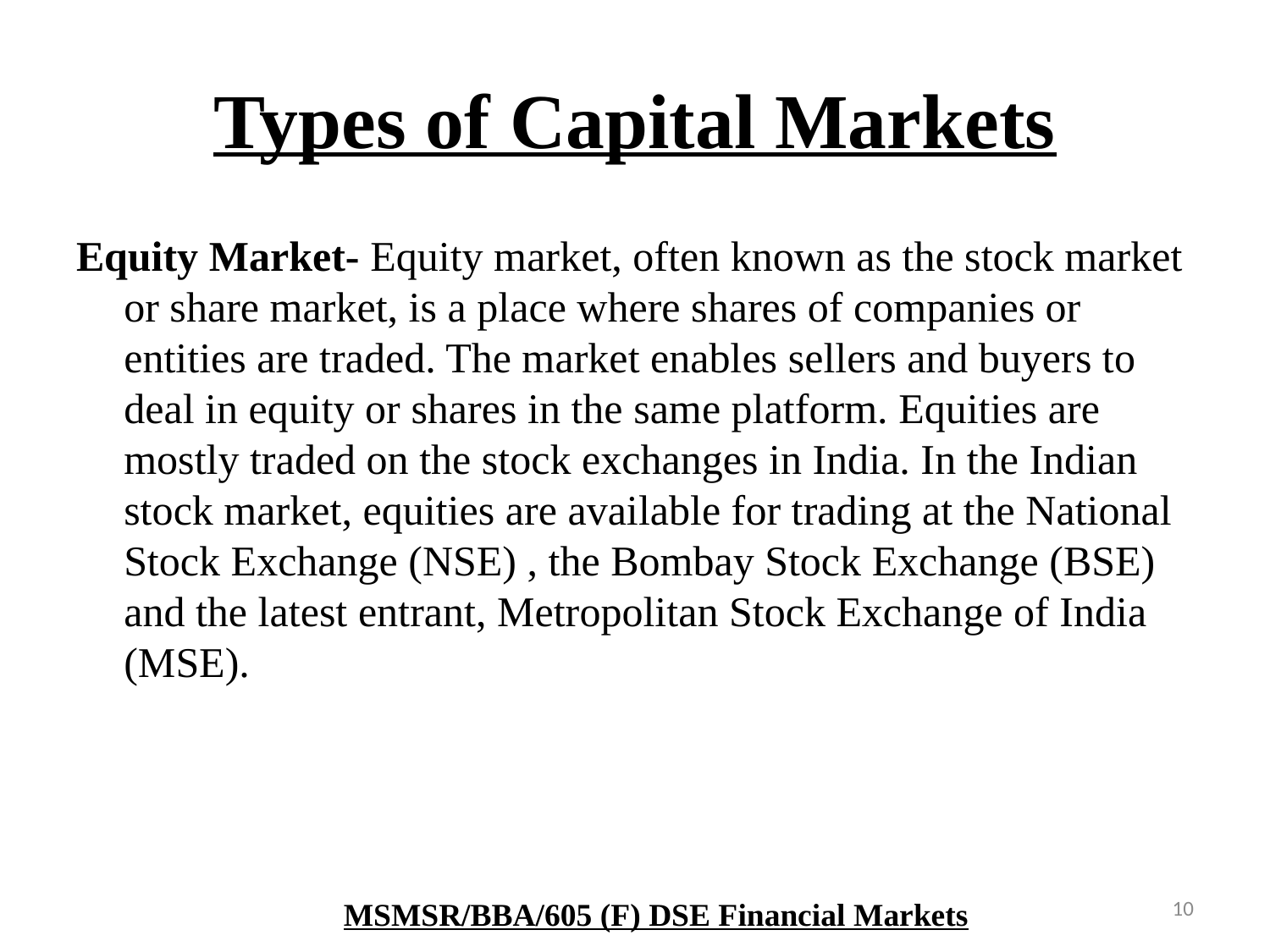

# Types of Capital Markets
Equity Market- Equity market, often known as the stock market or share market, is a place where shares of companies or entities are traded. The market enables sellers and buyers to deal in equity or shares in the same platform. Equities are mostly traded on the stock exchanges in India. In the Indian stock market, equities are available for trading at the National Stock Exchange (NSE) , the Bombay Stock Exchange (BSE) and the latest entrant, Metropolitan Stock Exchange of India (MSE).

10
MSMSR/BBA/605 (F) DSE Financial Markets